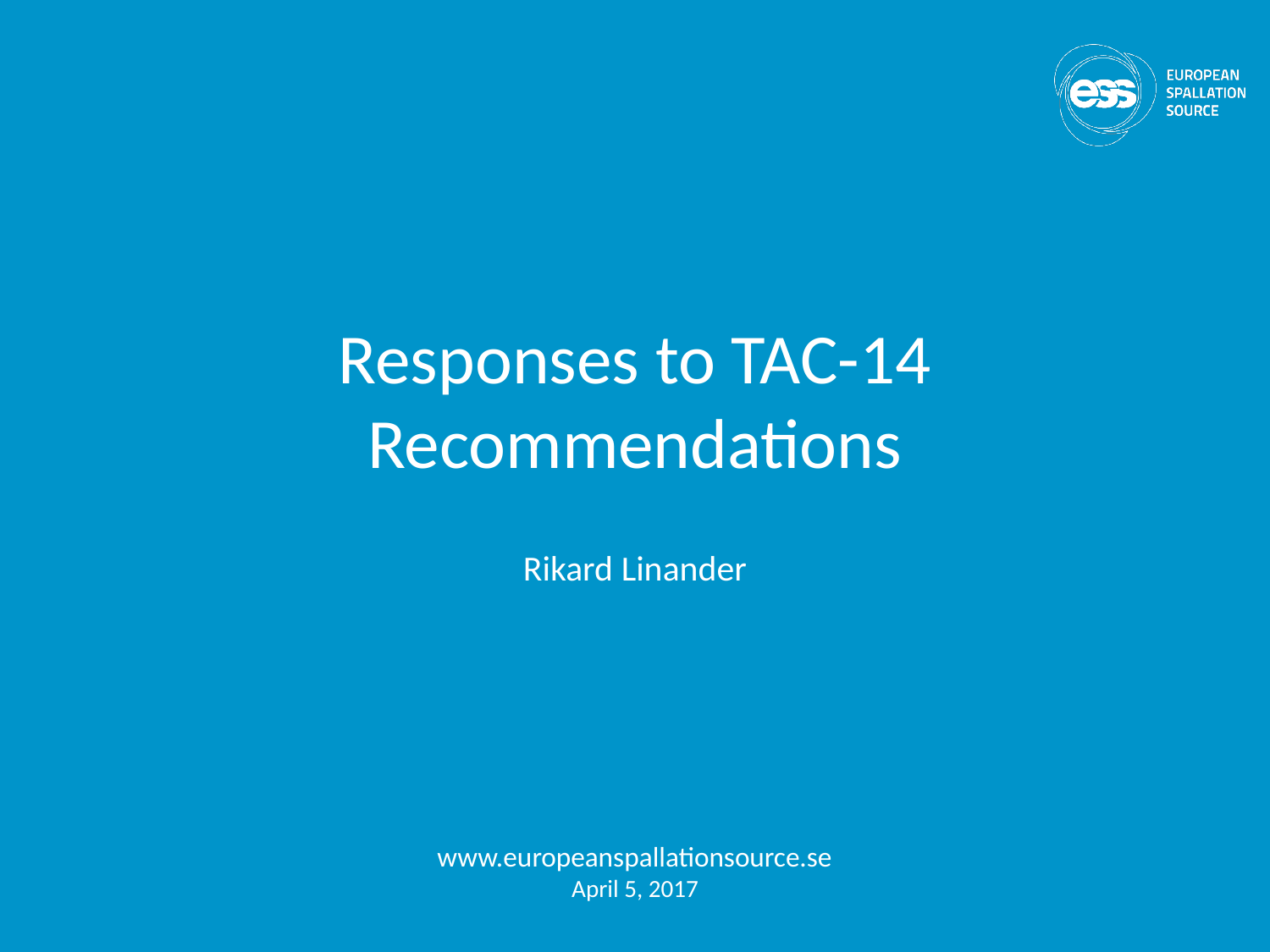

# Responses to TAC-14 Recommendations
Rikard Linander
www.europeanspallationsource.se
April 5, 2017